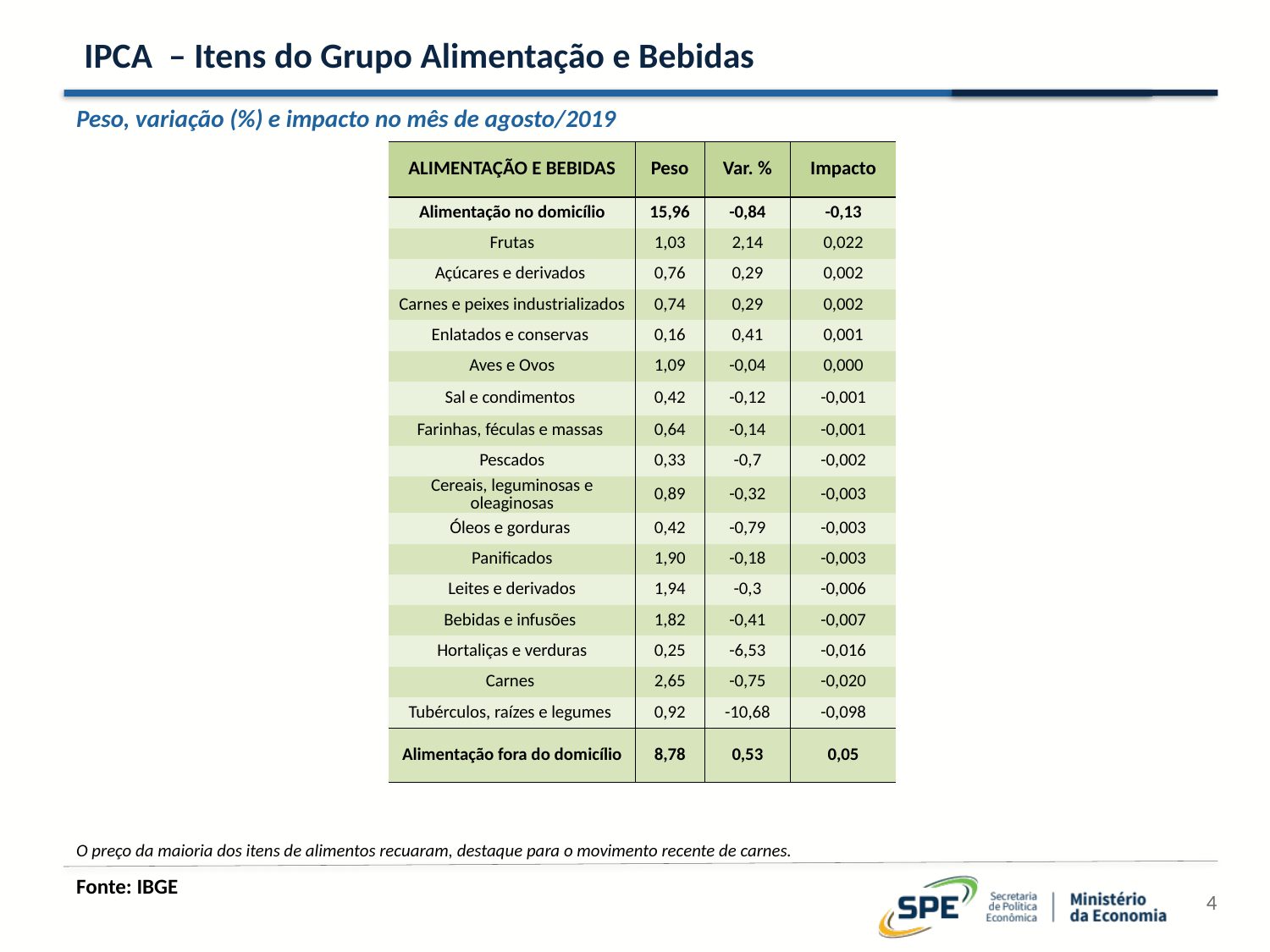

# IPCA  – Itens do Grupo Alimentação e Bebidas
Peso, variação (%) e impacto no mês de agosto/2019
| ALIMENTAÇÃO E BEBIDAS | Peso | Var. % | Impacto |
| --- | --- | --- | --- |
| Alimentação no domicílio | 15,96 | -0,84 | -0,13 |
| Frutas | 1,03 | 2,14 | 0,022 |
| Açúcares e derivados | 0,76 | 0,29 | 0,002 |
| Carnes e peixes industrializados | 0,74 | 0,29 | 0,002 |
| Enlatados e conservas | 0,16 | 0,41 | 0,001 |
| Aves e Ovos | 1,09 | -0,04 | 0,000 |
| Sal e condimentos | 0,42 | -0,12 | -0,001 |
| Farinhas, féculas e massas | 0,64 | -0,14 | -0,001 |
| Pescados | 0,33 | -0,7 | -0,002 |
| Cereais, leguminosas e oleaginosas | 0,89 | -0,32 | -0,003 |
| Óleos e gorduras | 0,42 | -0,79 | -0,003 |
| Panificados | 1,90 | -0,18 | -0,003 |
| Leites e derivados | 1,94 | -0,3 | -0,006 |
| Bebidas e infusões | 1,82 | -0,41 | -0,007 |
| Hortaliças e verduras | 0,25 | -6,53 | -0,016 |
| Carnes | 2,65 | -0,75 | -0,020 |
| Tubérculos, raízes e legumes | 0,92 | -10,68 | -0,098 |
| Alimentação fora do domicílio | 8,78 | 0,53 | 0,05 |
O preço da maioria dos itens de alimentos recuaram, destaque para o movimento recente de carnes.
Fonte: IBGE